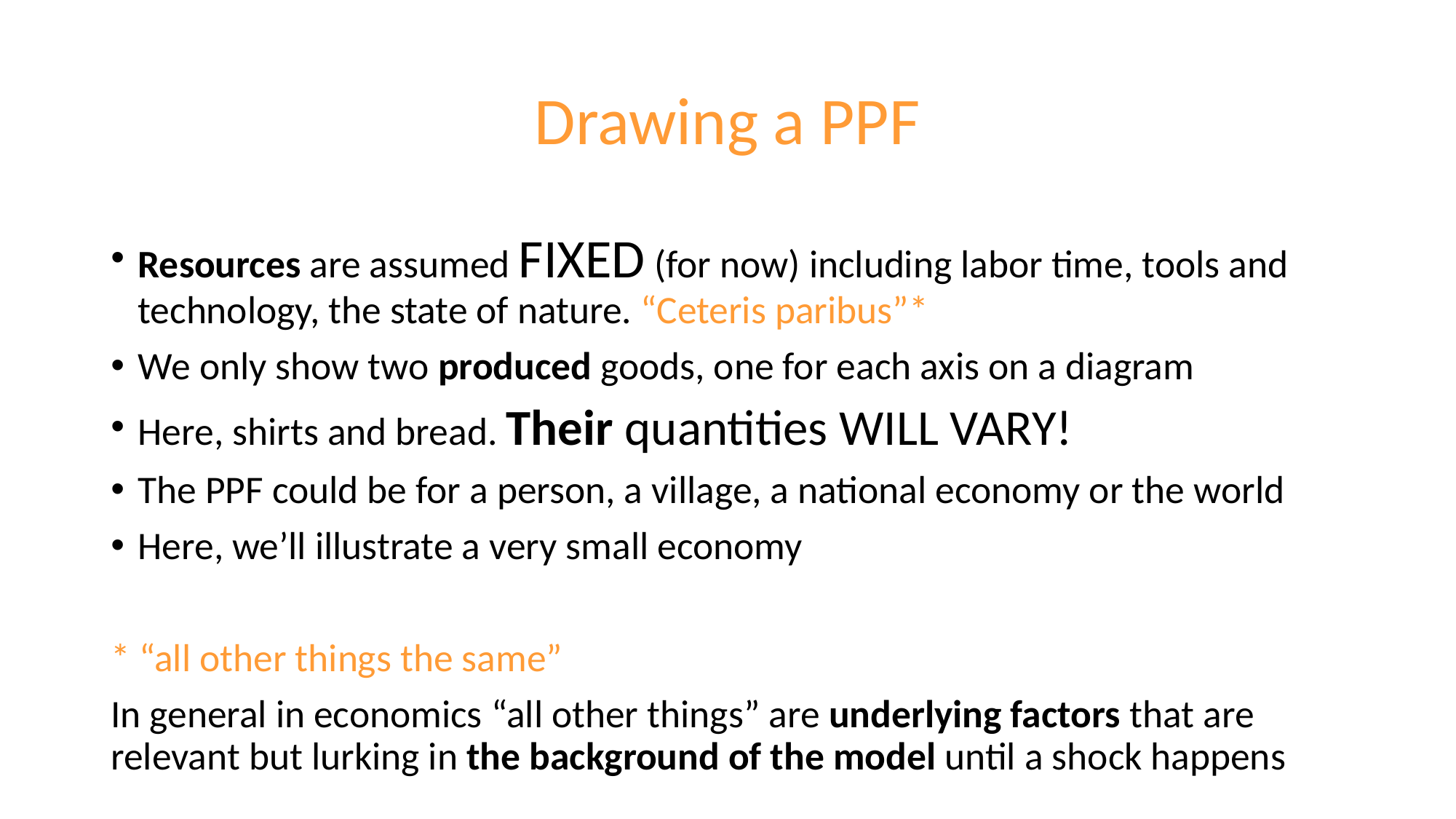

# Drawing a PPF
Resources are assumed FIXED (for now) including labor time, tools and technology, the state of nature. “Ceteris paribus”*
We only show two produced goods, one for each axis on a diagram
Here, shirts and bread. Their quantities WILL VARY!
The PPF could be for a person, a village, a national economy or the world
Here, we’ll illustrate a very small economy

* “all other things the same”
In general in economics “all other things” are underlying factors that are relevant but lurking in the background of the model until a shock happens